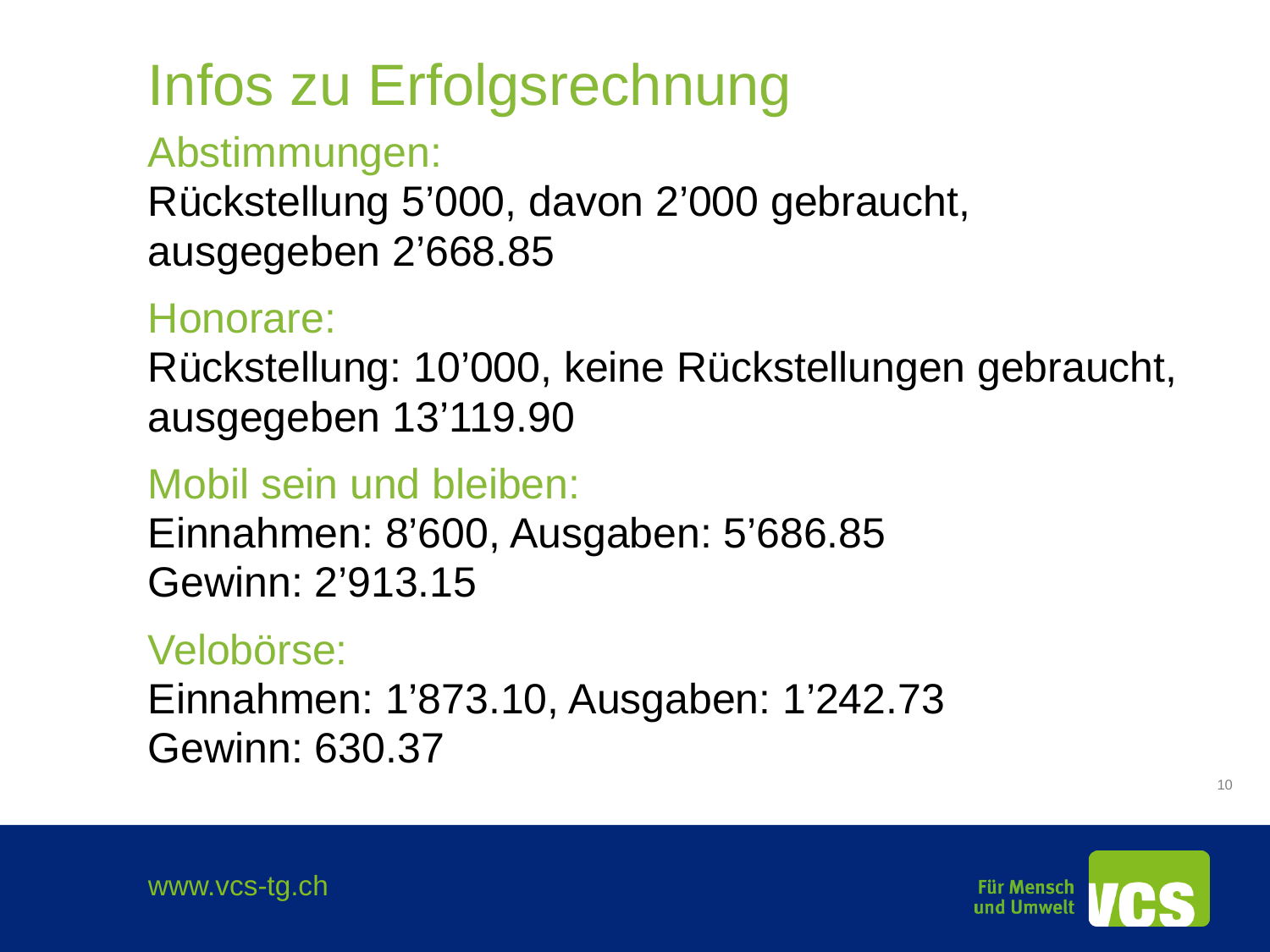

# Infos zu Erfolgsrechnung
Abstimmungen:
Rückstellung 5’000, davon 2’000 gebraucht, ausgegeben 2’668.85
Honorare:
Rückstellung: 10’000, keine Rückstellungen gebraucht, ausgegeben 13’119.90
Mobil sein und bleiben:
Einnahmen: 8’600, Ausgaben: 5’686.85
Gewinn: 2’913.15
Velobörse:
Einnahmen: 1’873.10, Ausgaben: 1’242.73
Gewinn: 630.37